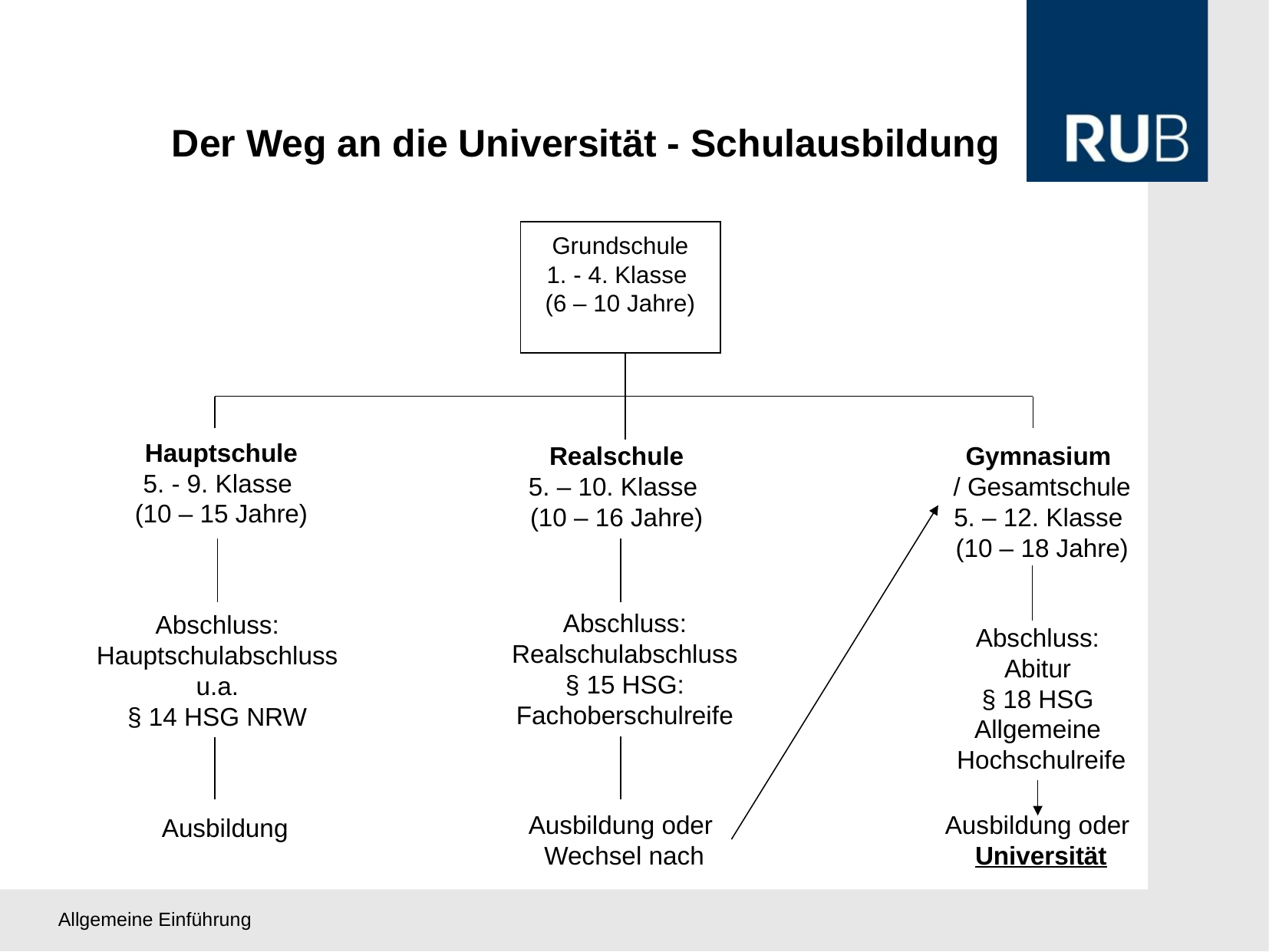

Der Weg an die Universität - Schulausbildung

Grundschule
1. - 4. Klasse
(6 – 10 Jahre)
Hauptschule
5. - 9. Klasse
(10 – 15 Jahre)
Realschule
5. – 10. Klasse
(10 – 16 Jahre)
Gymnasium
/ Gesamtschule
5. – 12. Klasse
(10 – 18 Jahre)
Abschluss:
Realschulabschluss
§ 15 HSG:
Fachoberschulreife

Abschluss:
Hauptschulabschluss
u.a.
§ 14 HSG NRW
Abschluss:
Abitur
§ 18 HSG
Allgemeine
 Hochschulreife
Ausbildung oder
Wechsel nach
Ausbildung oder
Universität
Ausbildung
Allgemeine Einführung